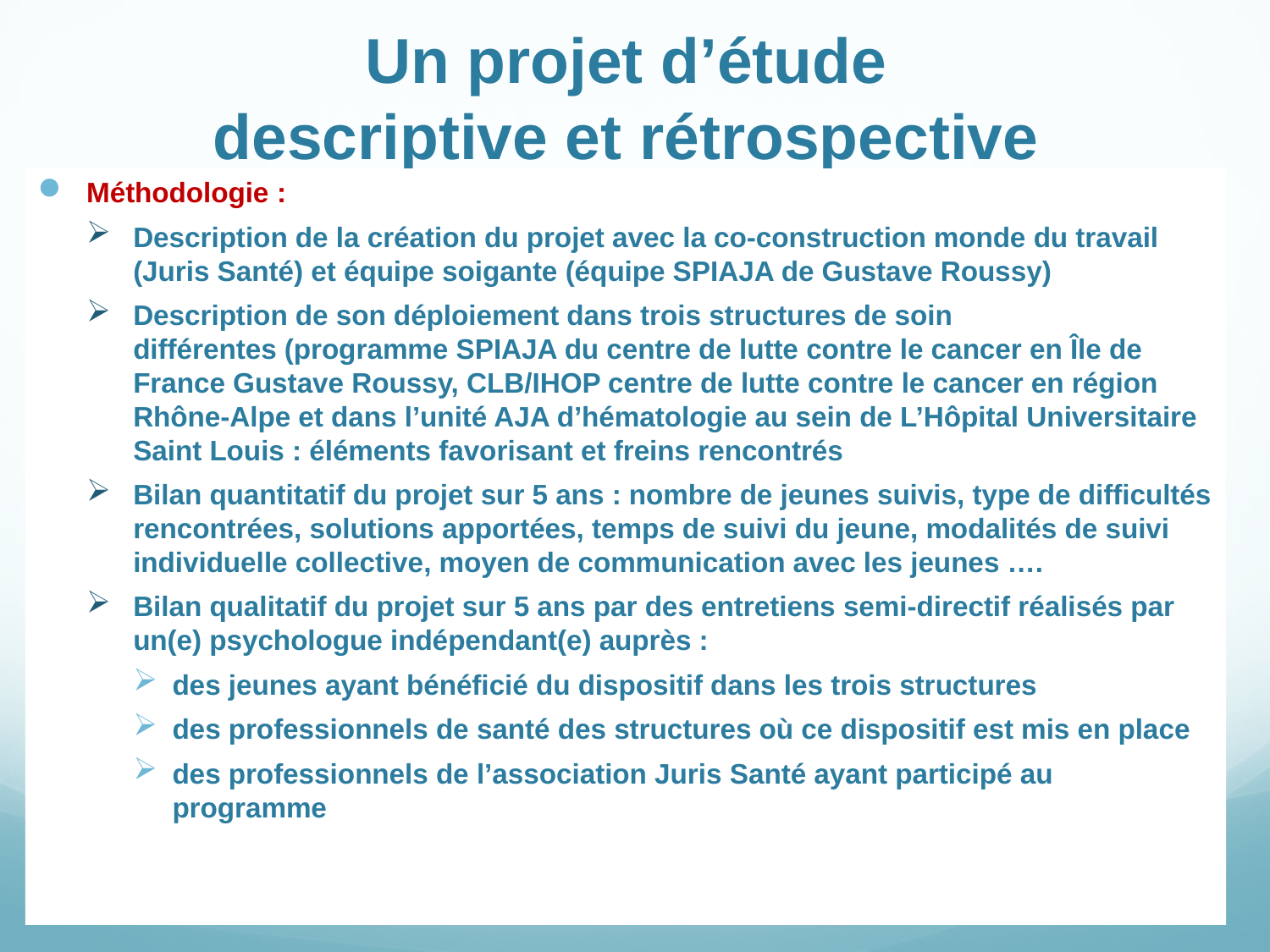

# Un projet d’étude descriptive et rétrospective
Méthodologie :
Description de la création du projet avec la co-construction monde du travail (Juris Santé) et équipe soigante (équipe SPIAJA de Gustave Roussy)
Description de son déploiement dans trois structures de soin différentes (programme SPIAJA du centre de lutte contre le cancer en Île de France Gustave Roussy, CLB/IHOP centre de lutte contre le cancer en région Rhône-Alpe et dans l’unité AJA d’hématologie au sein de L’Hôpital Universitaire Saint Louis : éléments favorisant et freins rencontrés
Bilan quantitatif du projet sur 5 ans : nombre de jeunes suivis, type de difficultés rencontrées, solutions apportées, temps de suivi du jeune, modalités de suivi individuelle collective, moyen de communication avec les jeunes ….
Bilan qualitatif du projet sur 5 ans par des entretiens semi-directif réalisés par un(e) psychologue indépendant(e) auprès :
des jeunes ayant bénéficié du dispositif dans les trois structures
des professionnels de santé des structures où ce dispositif est mis en place
des professionnels de l’association Juris Santé ayant participé au programme